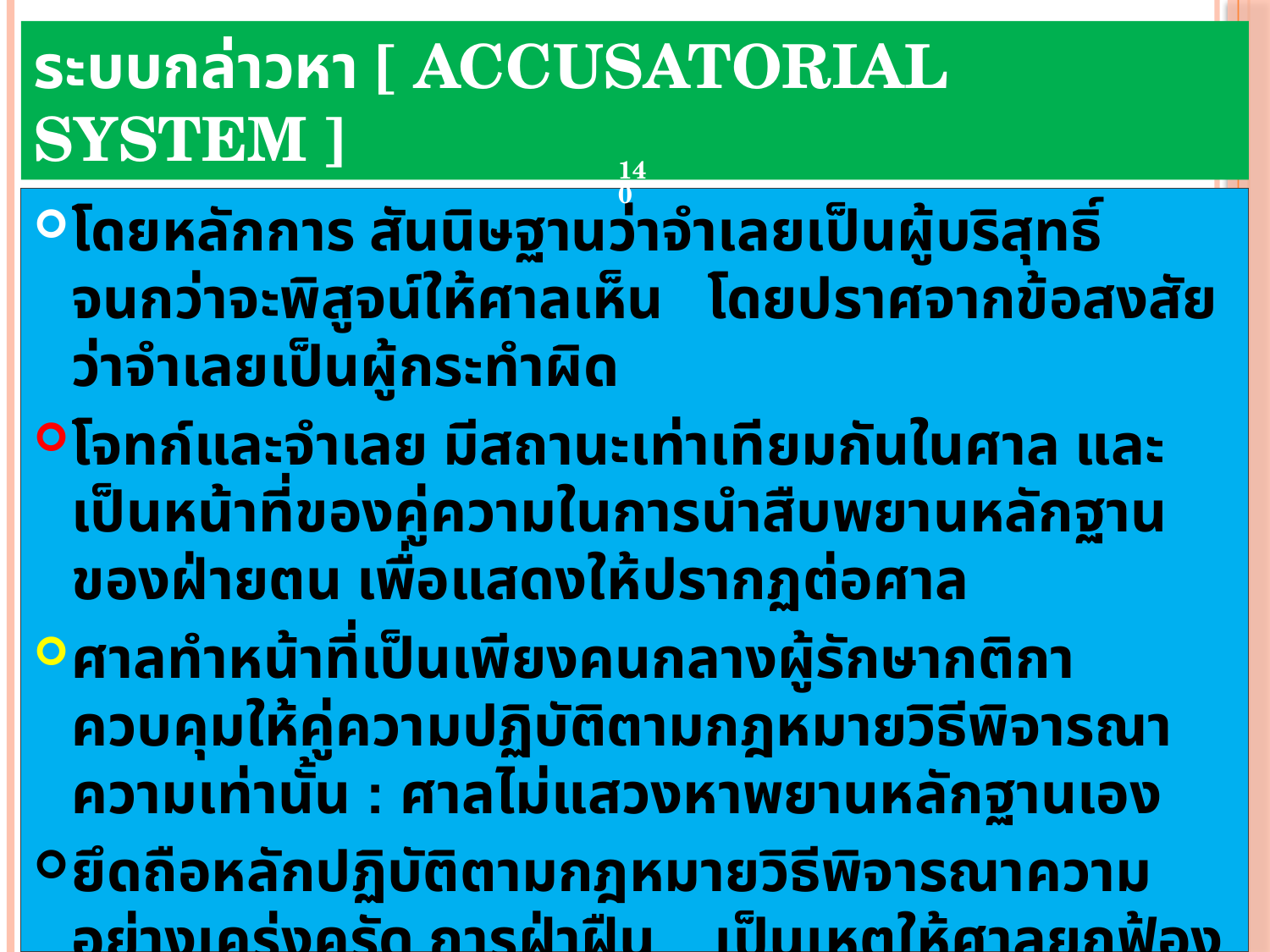

# ระบบกล่าวหา [ Accusatorial System ]
140
โดยหลักการ สันนิษฐานว่าจำเลยเป็นผู้บริสุทธิ์จนกว่าจะพิสูจน์ให้ศาลเห็น   โดยปราศจากข้อสงสัยว่าจำเลยเป็นผู้กระทำผิด
โจทก์และจำเลย มีสถานะเท่าเทียมกันในศาล และเป็นหน้าที่ของคู่ความในการนำสืบพยานหลักฐานของฝ่ายตน เพื่อแสดงให้ปรากฏต่อศาล
ศาลทำหน้าที่เป็นเพียงคนกลางผู้รักษากติกา ควบคุมให้คู่ความปฏิบัติตามกฎหมายวิธีพิจารณาความเท่านั้น : ศาลไม่แสวงหาพยานหลักฐานเอง
ยึดถือหลักปฏิบัติตามกฎหมายวิธีพิจารณาความอย่างเคร่งครัด การฝ่าฝืน    เป็นเหตุให้ศาลยกฟ้องได้
มีบทตัดพยาน บทห้ามศาลรับฟังพยานบางประเภทและห้ามการถามนำพยานฝ่ายตน